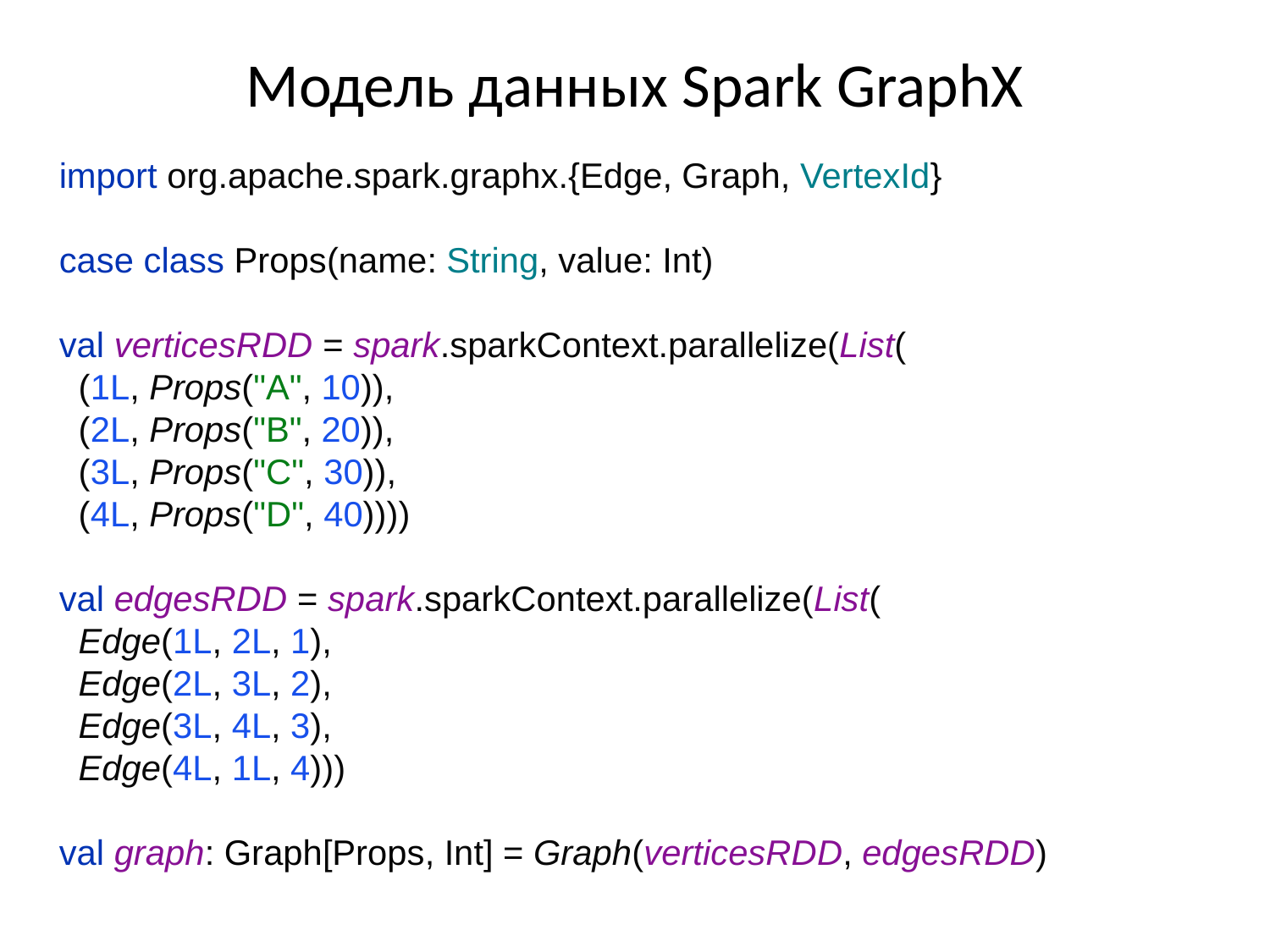

# Модель данных Spark GraphX
import org.apache.spark.graphx.{Edge, Graph, VertexId}
case class Props(name: String, value: Int)
val verticesRDD = spark.sparkContext.parallelize(List(
  (1L, Props("A", 10)),
  (2L, Props("B", 20)),
  (3L, Props("C", 30)),
  (4L, Props("D", 40))))
val edgesRDD = spark.sparkContext.parallelize(List(
  Edge(1L, 2L, 1),
  Edge(2L, 3L, 2),
  Edge(3L, 4L, 3),
  Edge(4L, 1L, 4)))
val graph: Graph[Props, Int] = Graph(verticesRDD, edgesRDD)